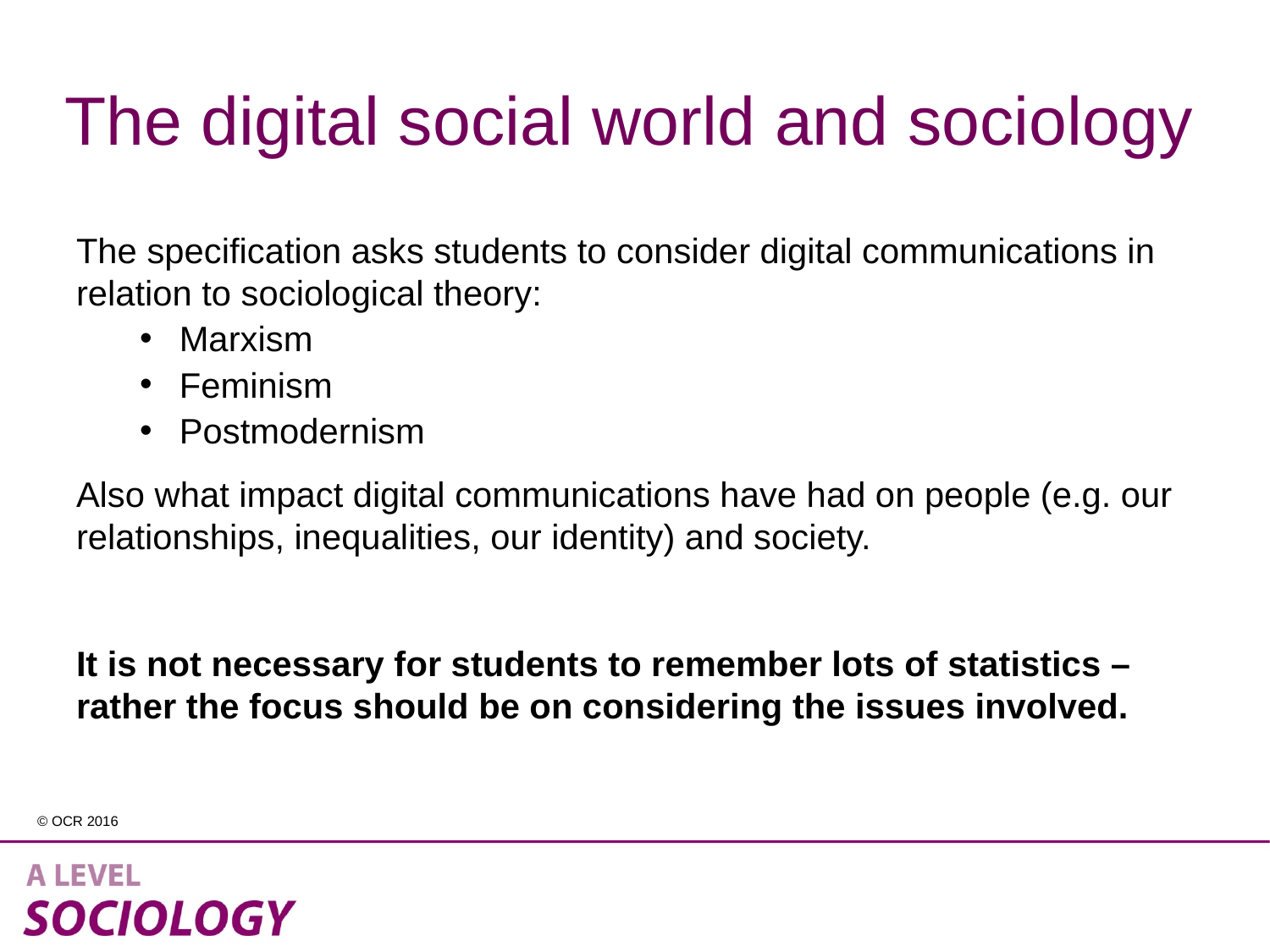

# The digital social world and sociology
The specification asks students to consider digital communications in relation to sociological theory:
Marxism
Feminism
Postmodernism
Also what impact digital communications have had on people (e.g. our relationships, inequalities, our identity) and society.

It is not necessary for students to remember lots of statistics – rather the focus should be on considering the issues involved.